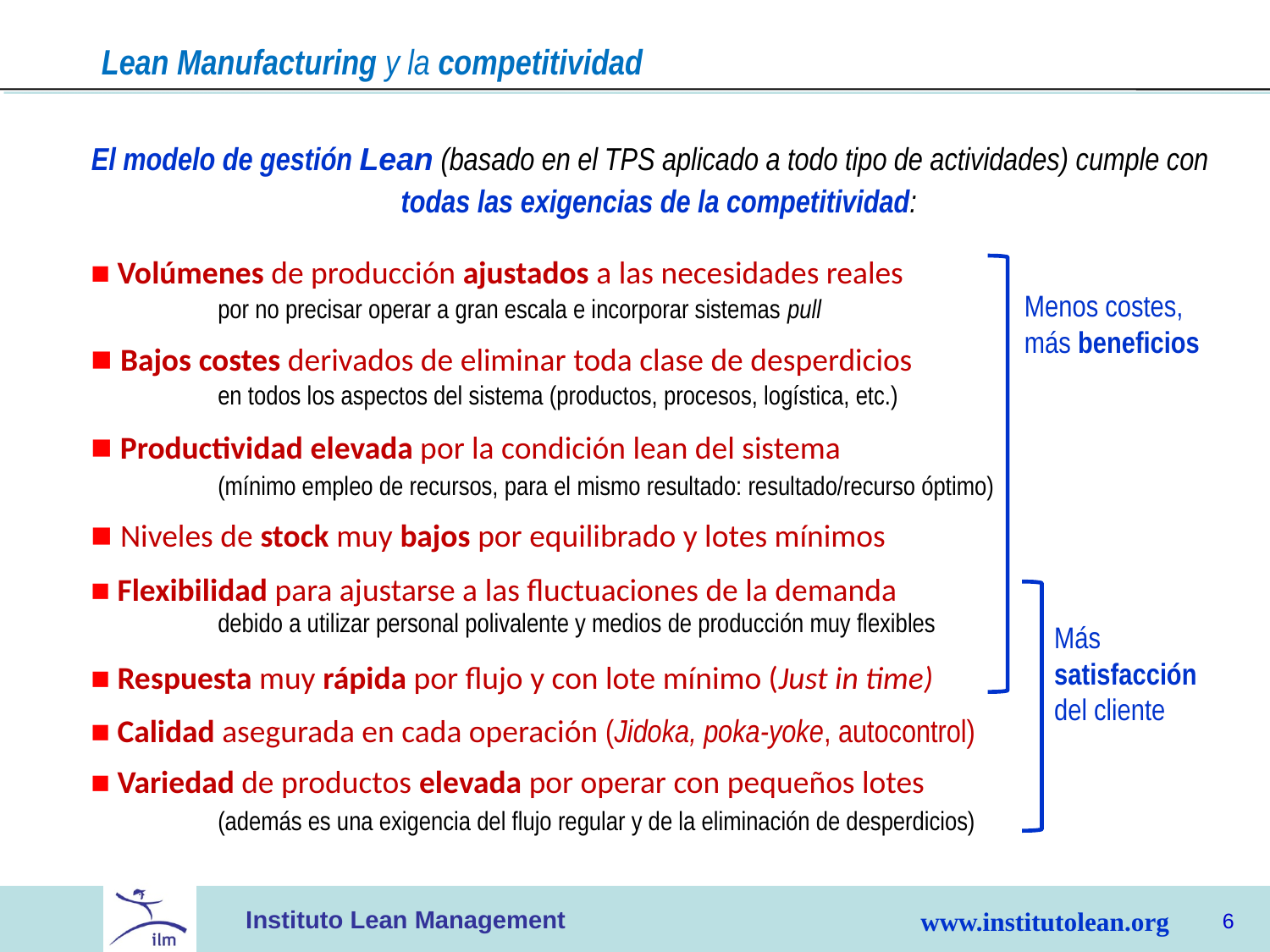

Lean Manufacturing y la competitividad

El modelo de gestión Lean (basado en el TPS aplicado a todo tipo de actividades) cumple con todas las exigencias de la competitividad:
■ Volúmenes de producción ajustados a las necesidades reales
	por no precisar operar a gran escala e incorporar sistemas pull
■ Bajos costes derivados de eliminar toda clase de desperdicios
	en todos los aspectos del sistema (productos, procesos, logística, etc.)
■ Productividad elevada por la condición lean del sistema
	(mínimo empleo de recursos, para el mismo resultado: resultado/recurso óptimo)
■ Niveles de stock muy bajos por equilibrado y lotes mínimos
■ Flexibilidad para ajustarse a las fluctuaciones de la demanda
 	debido a utilizar personal polivalente y medios de producción muy flexibles
■ Respuesta muy rápida por flujo y con lote mínimo (Just in time)
■ Calidad asegurada en cada operación (Jidoka, poka-yoke, autocontrol)
■ Variedad de productos elevada por operar con pequeños lotes
	(además es una exigencia del flujo regular y de la eliminación de desperdicios)

Menos costes, más beneficios

Más
satisfacción del cliente